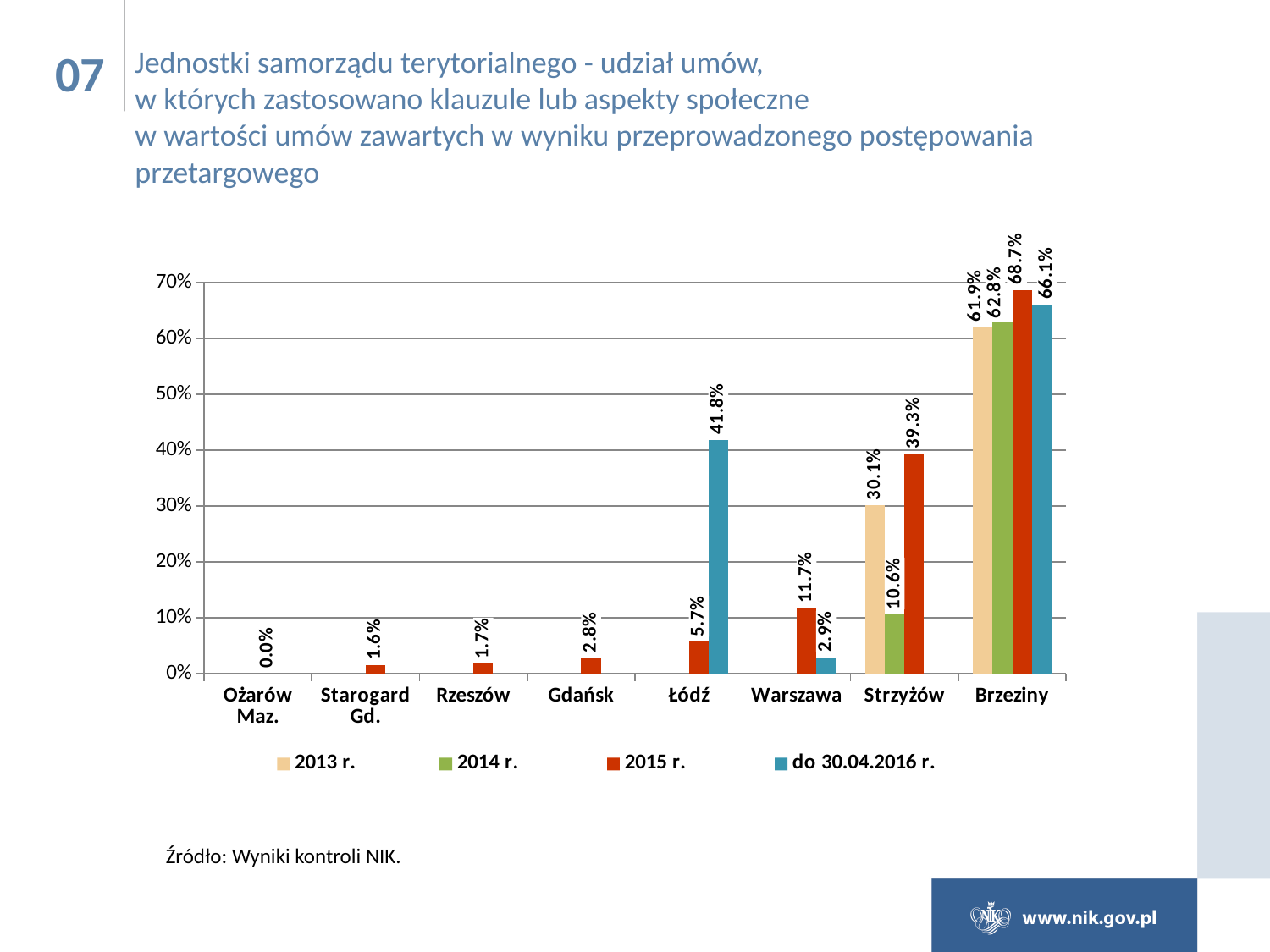

07
# Jednostki samorządu terytorialnego - udział umów, w których zastosowano klauzule lub aspekty społeczne w wartości umów zawartych w wyniku przeprowadzonego postępowania przetargowego

### Chart

| Category | 2013 r. | 2014 r.  | 2015 r.  | do 30.04.2016 r. |
|---|---|---|---|---|
| Ożarów Maz. | 0.0 | 0.0 | 0.0001 | 0.0 |
| Starogard Gd. | 0.0 | 0.0 | 0.0156 | 0.0 |
| Rzeszów | 0.0 | 0.0 | 0.0174 | 0.0 |
| Gdańsk | 0.0 | 0.0 | 0.0281 | 0.0 |
| Łódź | 0.0 | 0.0 | 0.0569 | 0.418 |
| Warszawa | 0.0 | 0.0 | 0.1169 | 0.0292 |
| Strzyżów | 0.3013 | 0.106 | 0.3929 | 0.0 |
| Brzeziny | 0.6192 | 0.6285 | 0.6865 | 0.6607 |
Źródło: Wyniki kontroli NIK.